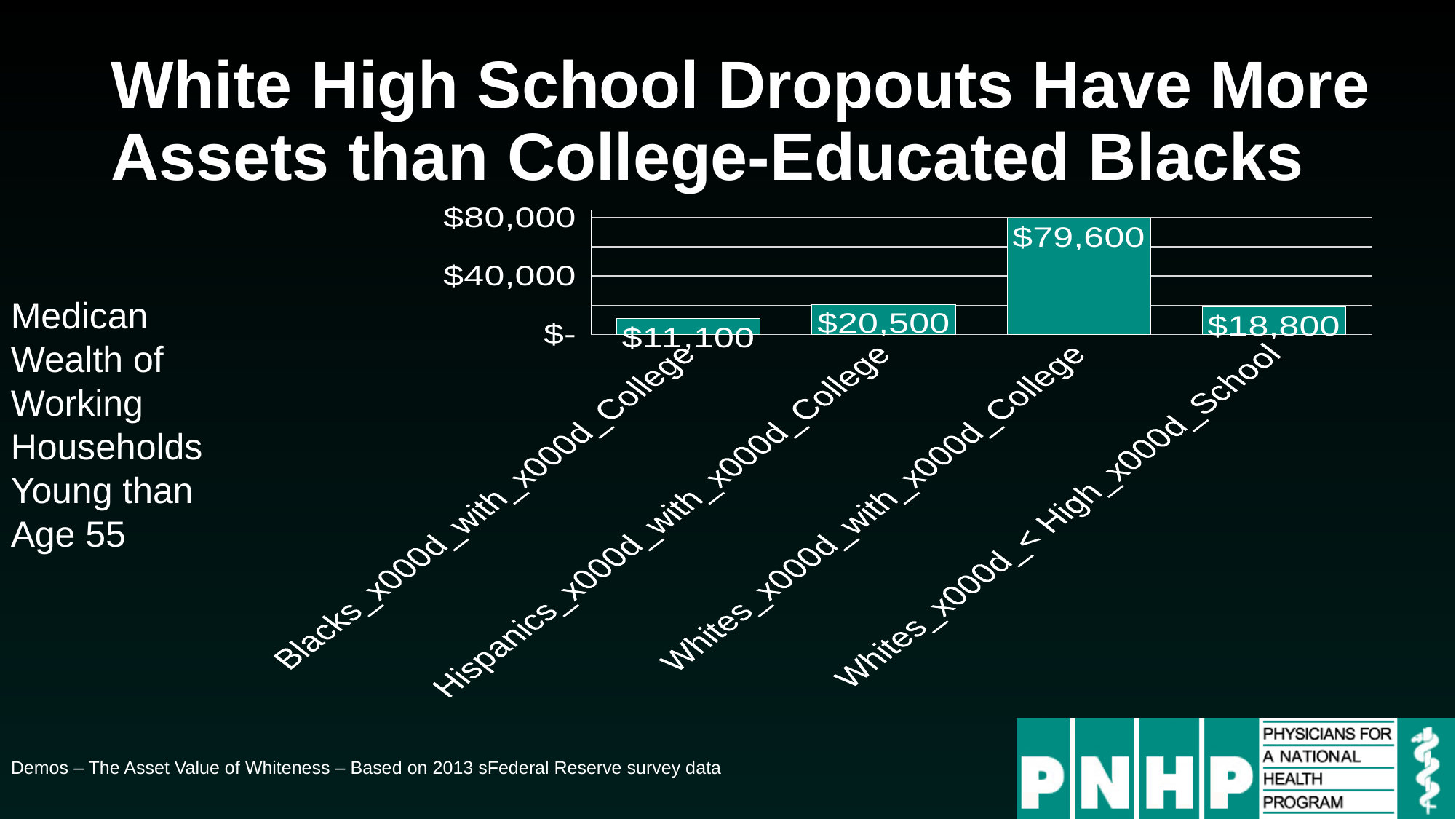

# White High School Dropouts Have More Assets than College-Educated Blacks

### Chart

| Category | Series 1 |
|---|---|
| Blacks_x000d_with_x000d_College | 11100.0 |
| Hispanics_x000d_with_x000d_College | 20500.0 |
| Whites_x000d_with_x000d_College | 79600.0 |
| Whites_x000d_< High_x000d_School | 18800.0 |
Medican Wealth of Working Households Young than Age 55
Demos – The Asset Value of Whiteness – Based on 2013 sFederal Reserve survey data